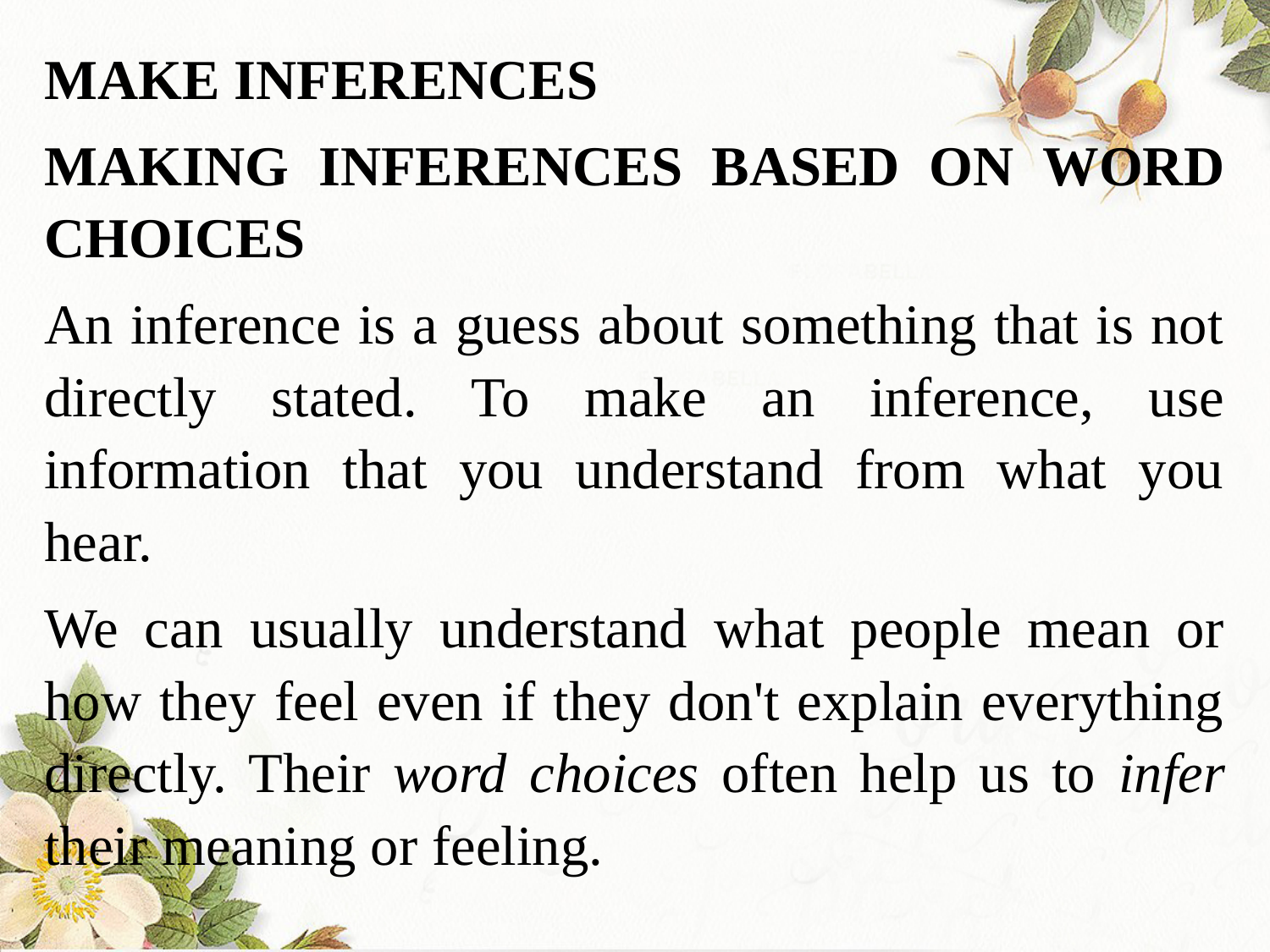

MAKE INFERENCES
MAKING INFERENCES BASED ON WORD CHOICES
An inference is a guess about something that is not directly stated. To make an inference, use information that you understand from what you hear.
We can usually understand what people mean or how they feel even if they don't explain everything directly. Their word choices often help us to infer their meaning or feeling.